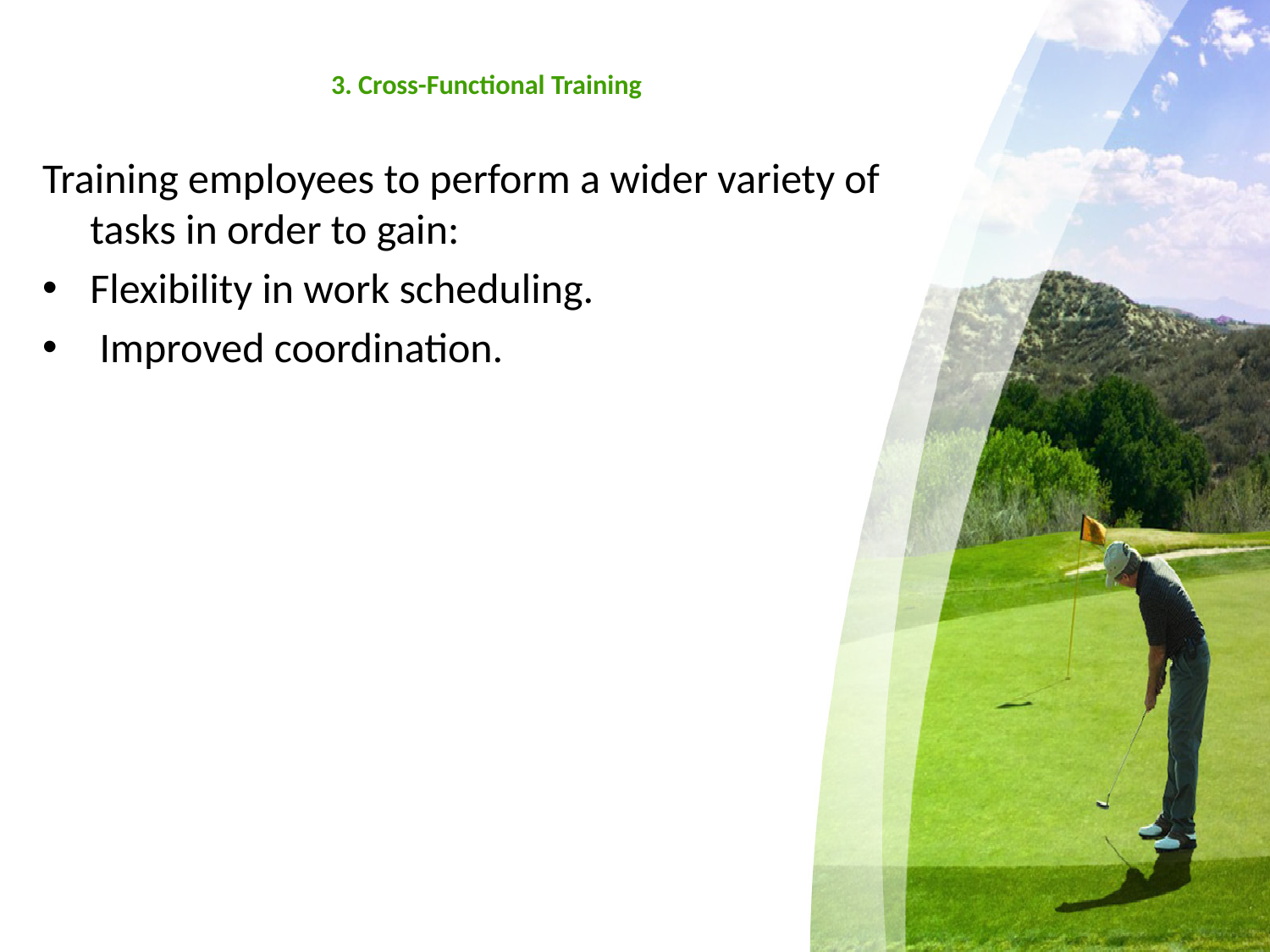

# 3. Cross-Functional Training
Training employees to perform a wider variety of tasks in order to gain:
Flexibility in work scheduling.
 Improved coordination.